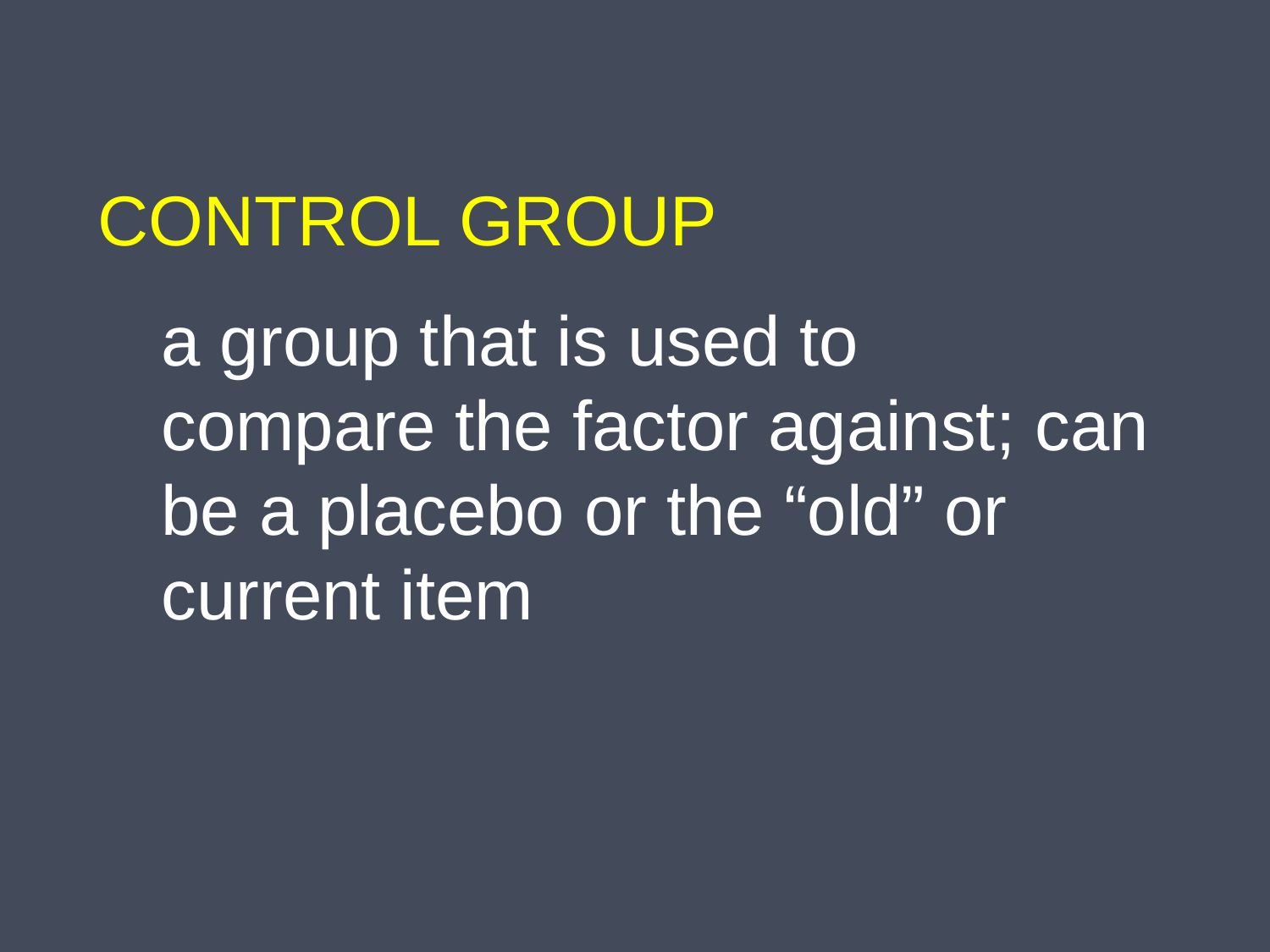

CONTROL GROUP
	a group that is used to compare the factor against; can be a placebo or the “old” or current item